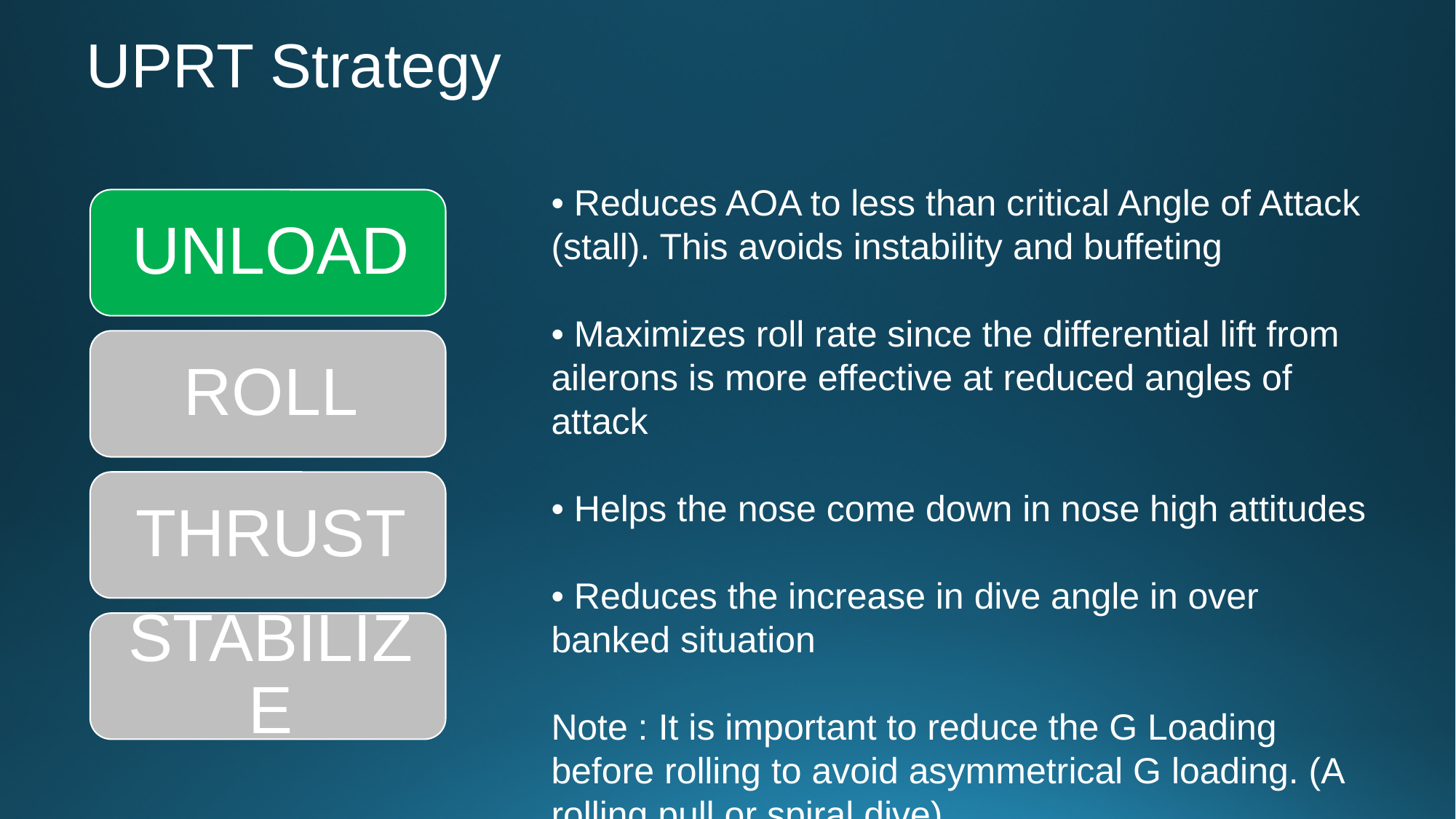

# UPRT Strategy
UNLOAD
ROLL
THRUST
STABILIZE
• Reduces AOA to less than critical Angle of Attack (stall). This avoids instability and buffeting

• Maximizes roll rate since the differential lift from ailerons is more effective at reduced angles of attack

• Helps the nose come down in nose high attitudes

• Reduces the increase in dive angle in over banked situation

Note : It is important to reduce the G Loading before rolling to avoid asymmetrical G loading. (A rolling pull or spiral dive)